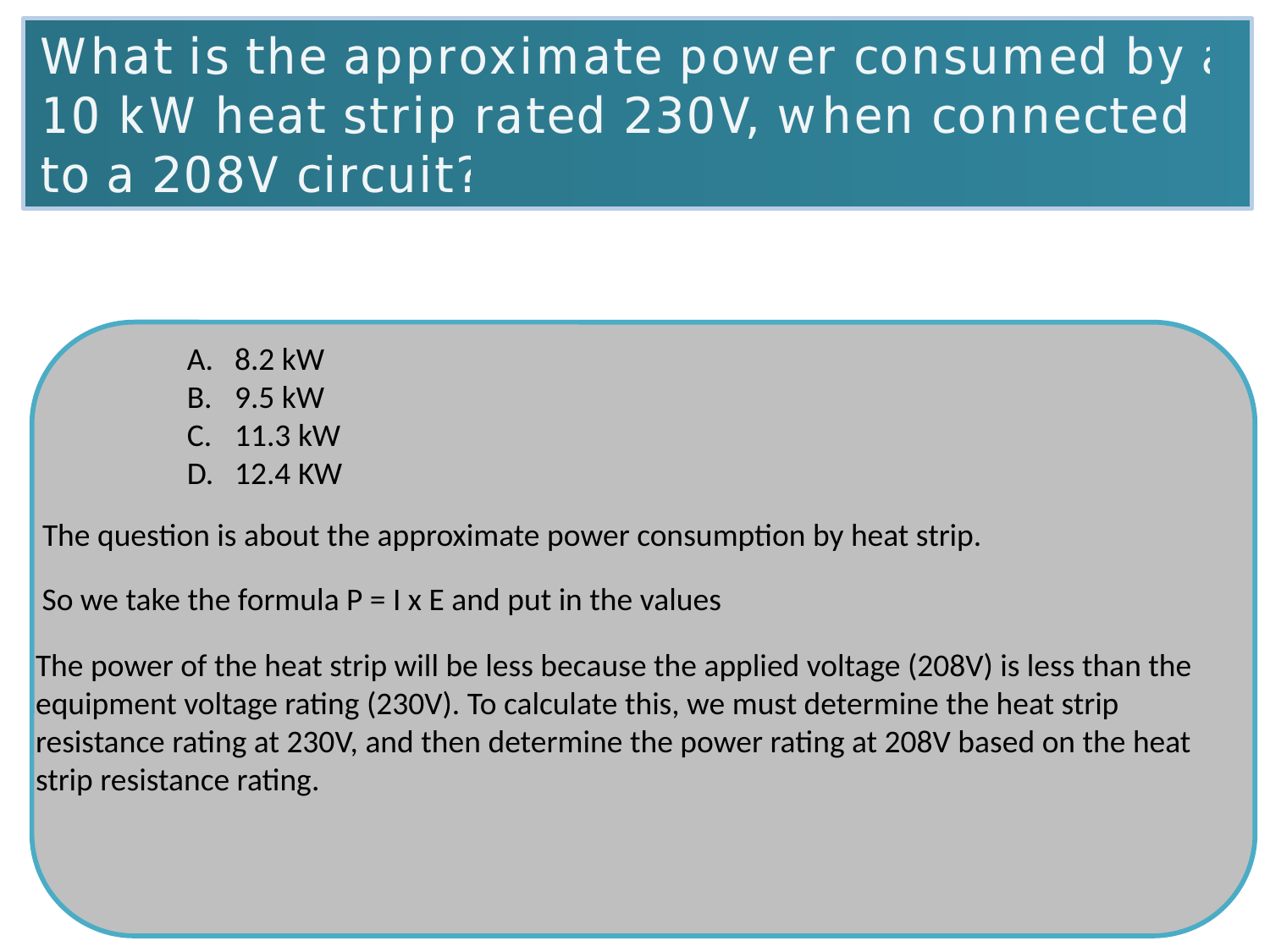

What is the approximate power consumed by a 10 kW heat strip rated 230V, when connected  to a 208V circuit?

8.2 kW
9.5 kW
11.3 kW
12.4 KW
The question is about the approximate power consumption by heat strip.
So we take the formula P = I x E and put in the values
The power of the heat strip will be less because the applied voltage (208V) is less than the
equipment voltage rating (230V). To calculate this, we must determine the heat strip                 resistance rating at 230V, and then determine the power rating at 208V based on the heat       strip resistance rating.